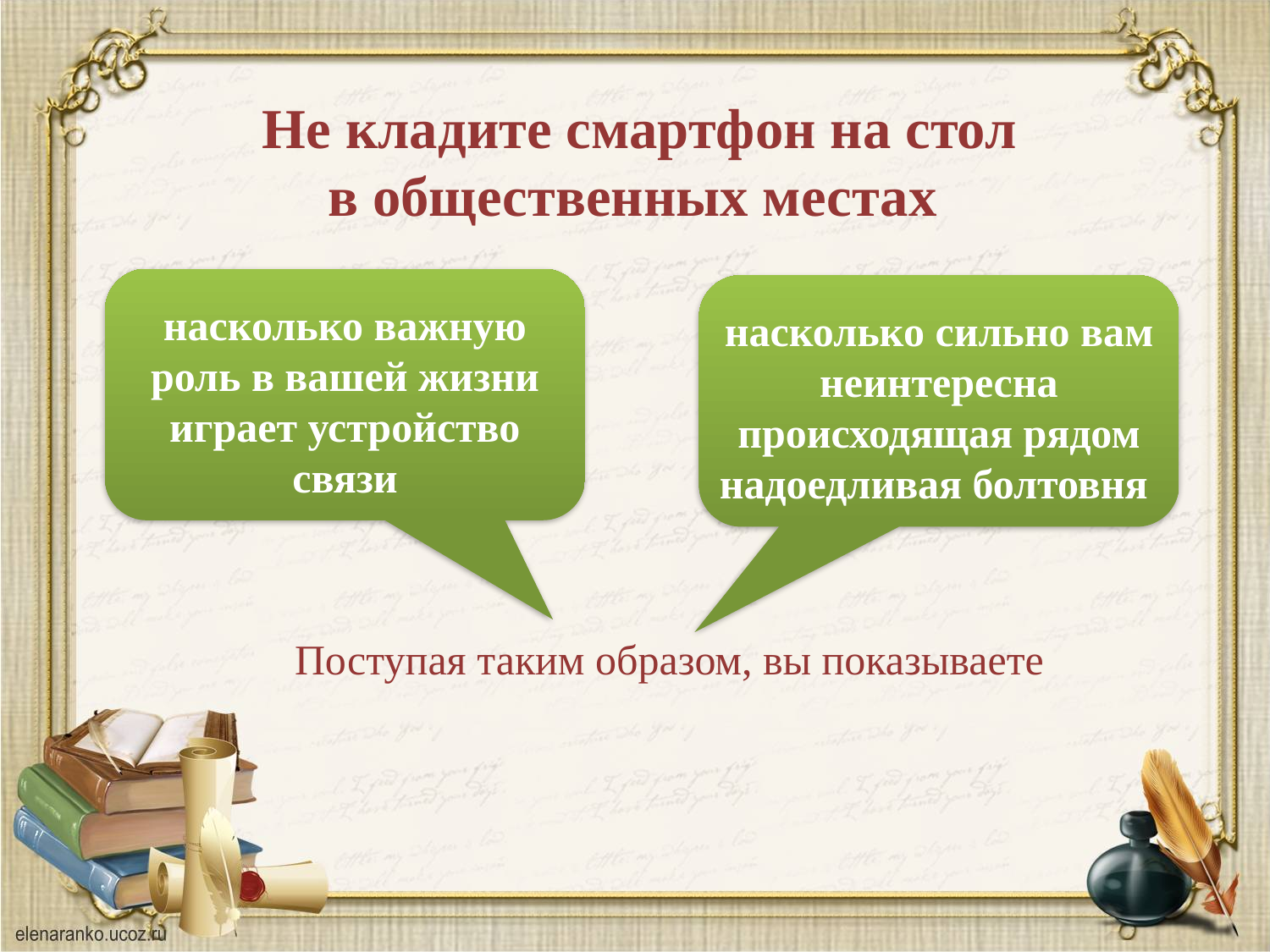

Не кладите смартфон на стол в общественных местах

насколько важную роль в вашей жизни играет устройство связи
насколько сильно вам неинтересна происходящая рядом надоедливая болтовня
Поступая таким образом, вы показываете